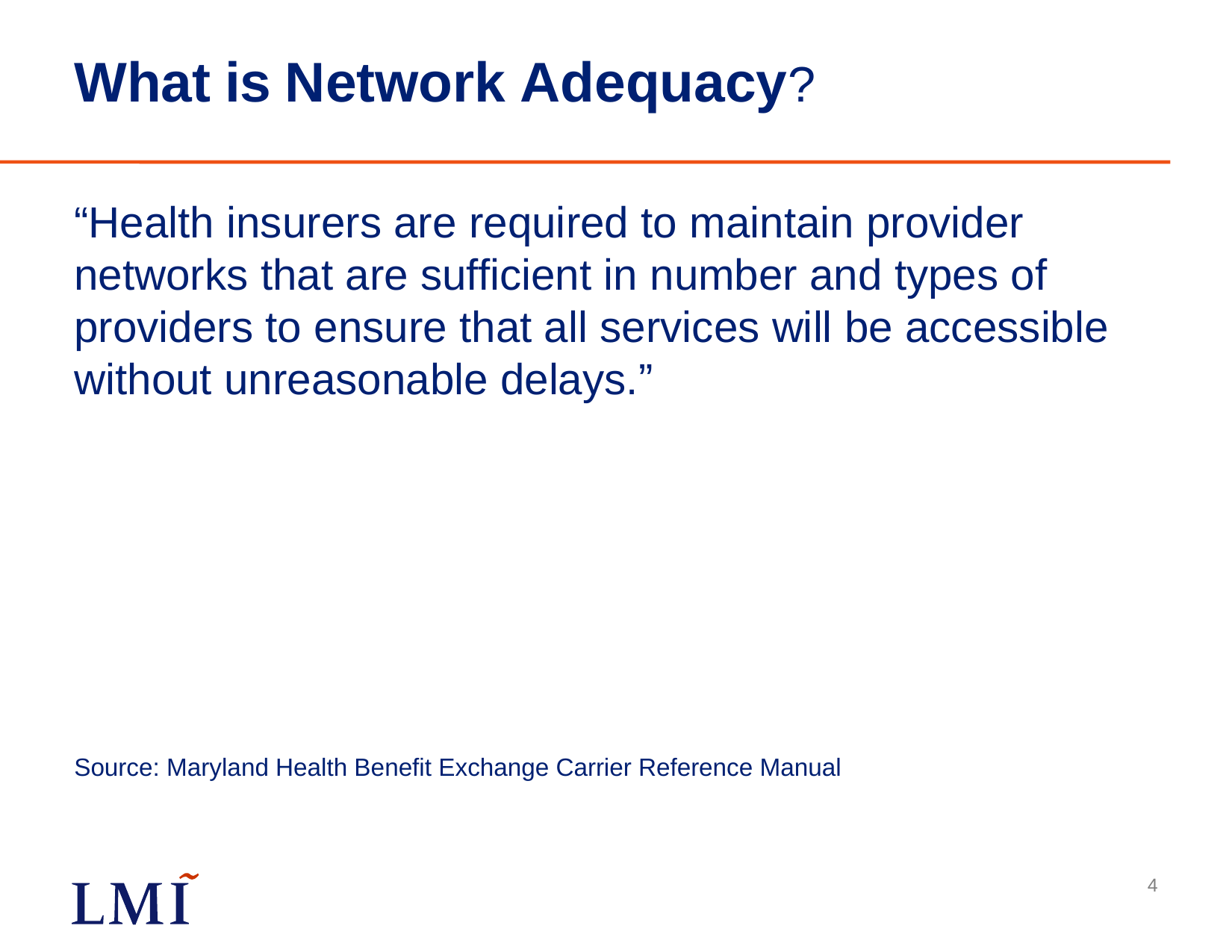

# What is Network Adequacy?
“Health insurers are required to maintain provider networks that are sufficient in number and types of providers to ensure that all services will be accessible without unreasonable delays.”

Source: Maryland Health Benefit Exchange Carrier Reference Manual
4